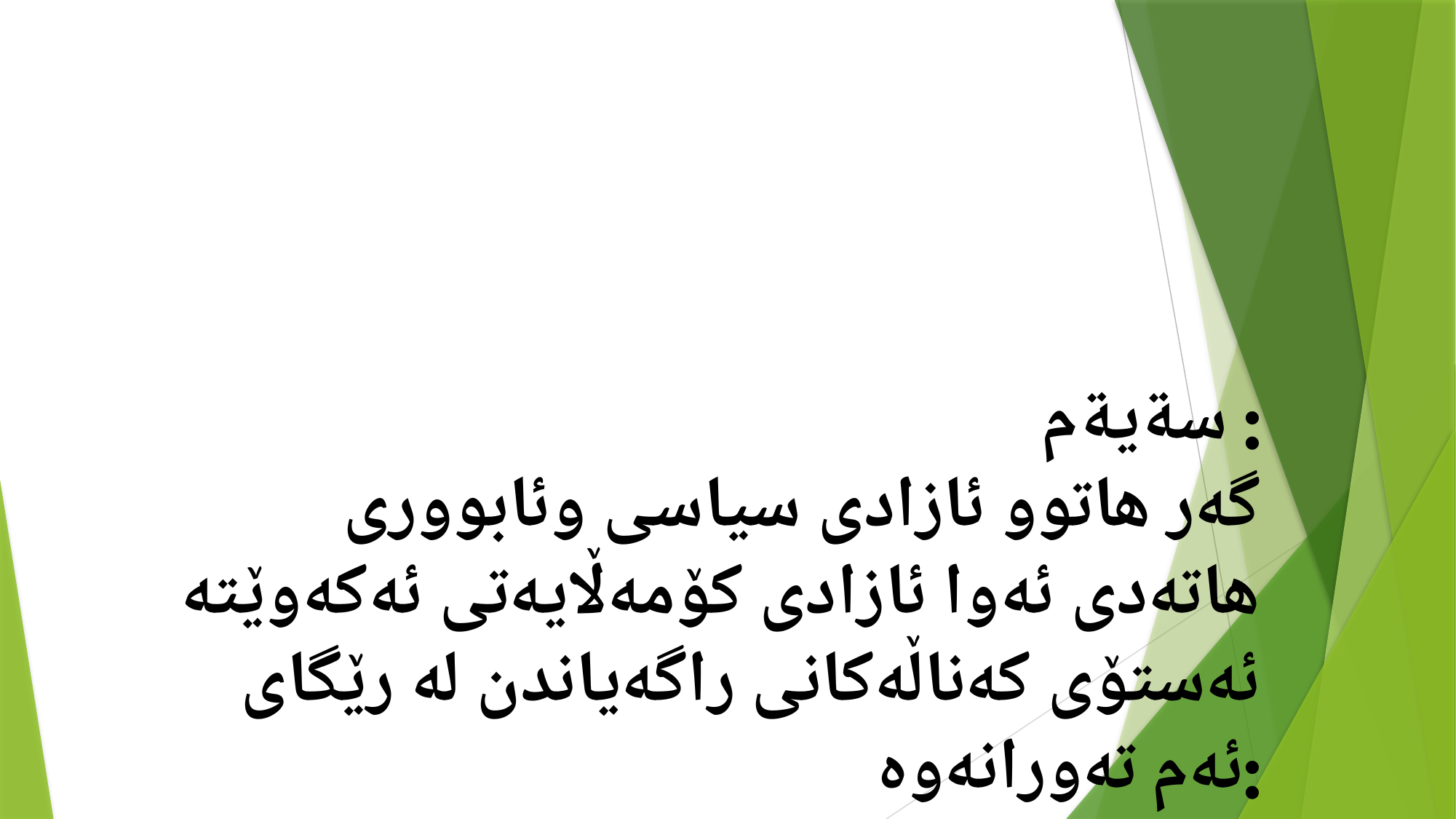

سةيةم :
گەر هاتوو ئازادی سیاسی وئابووری هاتەدی ئەوا ئازادی كۆمەڵایەتی ئەكەوێتە ئەستۆی كەناڵەكانی راگەیاندن لە رێگای ئەم تەورانەوە: